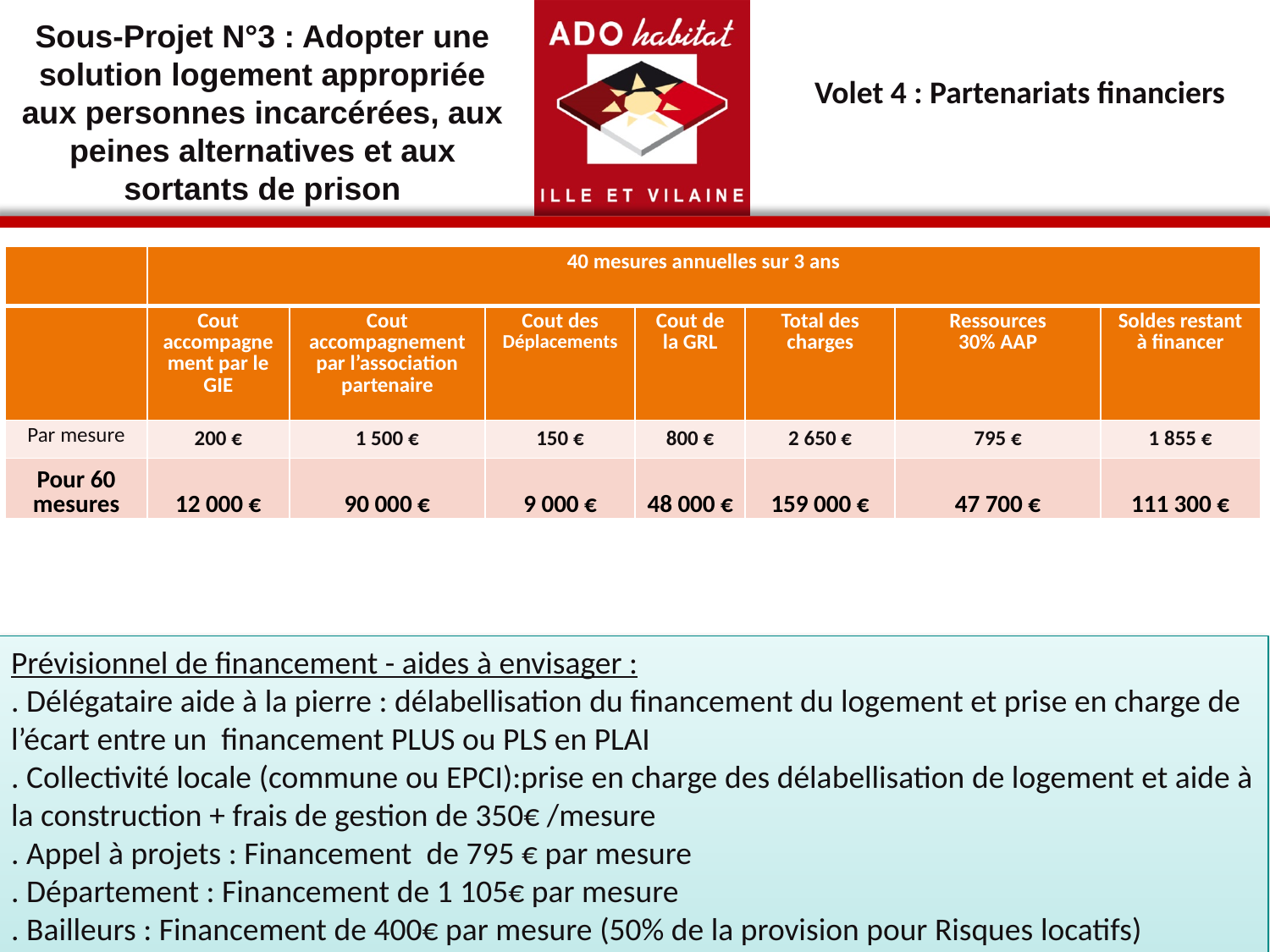

Sous-Projet N°3 : Adopter une solution logement appropriée aux personnes incarcérées, aux peines alternatives et aux sortants de prison

Volet 4 : Partenariats financiers
|  | 40 mesures annuelles sur 3 ans |  |  |  |  |  |  |
| --- | --- | --- | --- | --- | --- | --- | --- |
|  | Cout accompagnement par le GIE | Cout accompagnement par l’association partenaire | Cout des Déplacements | Cout de la GRL | Total des charges | Ressources 30% AAP | Soldes restant à financer |
| Par mesure | 200 € | 1 500 € | 150 € | 800 € | 2 650 € | 795 € | 1 855 € |
| Pour 60 mesures | 12 000 € | 90 000 € | 9 000 € | 48 000 € | 159 000 € | 47 700 € | 111 300 € |
Prévisionnel de financement - aides à envisager :
. Délégataire aide à la pierre : délabellisation du financement du logement et prise en charge de l’écart entre un  financement PLUS ou PLS en PLAI
. Collectivité locale (commune ou EPCI):prise en charge des délabellisation de logement et aide à la construction + frais de gestion de 350€ /mesure
. Appel à projets : Financement  de 795 € par mesure
. Département : Financement de 1 105€ par mesure
. Bailleurs : Financement de 400€ par mesure (50% de la provision pour Risques locatifs)
20